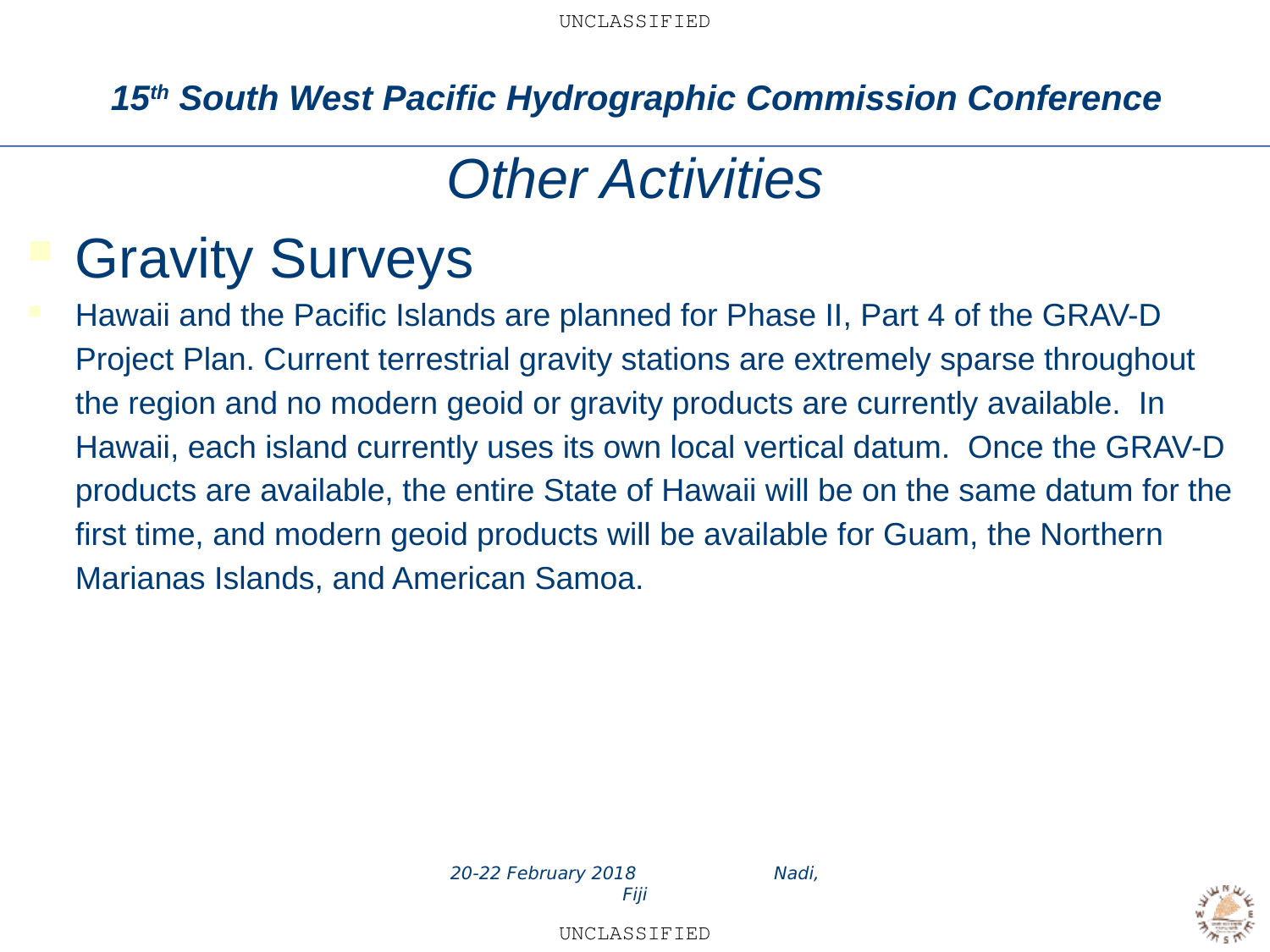

# 15th South West Pacific Hydrographic Commission Conference
Other Activities
Gravity Surveys
Hawaii and the Pacific Islands are planned for Phase II, Part 4 of the GRAV-D Project Plan. Current terrestrial gravity stations are extremely sparse throughout the region and no modern geoid or gravity products are currently available.  In Hawaii, each island currently uses its own local vertical datum.  Once the GRAV-D products are available, the entire State of Hawaii will be on the same datum for the first time, and modern geoid products will be available for Guam, the Northern Marianas Islands, and American Samoa.

20-22 February 2018                         Nadi, Fiji